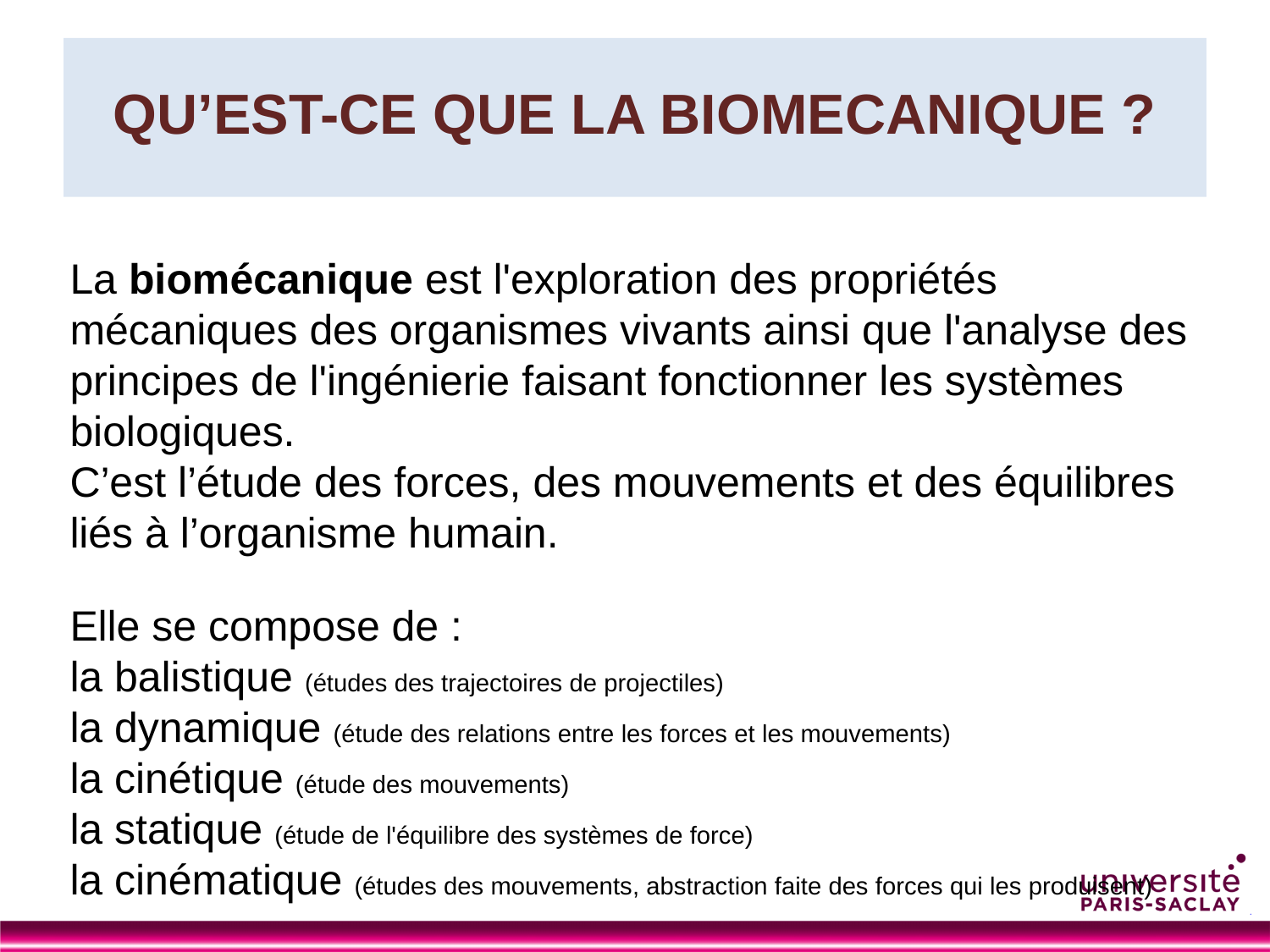

# QU’EST-CE QUE LA BIOMECANIQUE ?

La biomécanique est l'exploration des propriétés mécaniques des organismes vivants ainsi que l'analyse des principes de l'ingénierie faisant fonctionner les systèmes biologiques.
C’est l’étude des forces, des mouvements et des équilibres liés à l’organisme humain.

Elle se compose de :
la balistique (études des trajectoires de projectiles)
la dynamique (étude des relations entre les forces et les mouvements)
la cinétique (étude des mouvements)
la statique (étude de l'équilibre des systèmes de force)
la cinématique (études des mouvements, abstraction faite des forces qui les produisent)